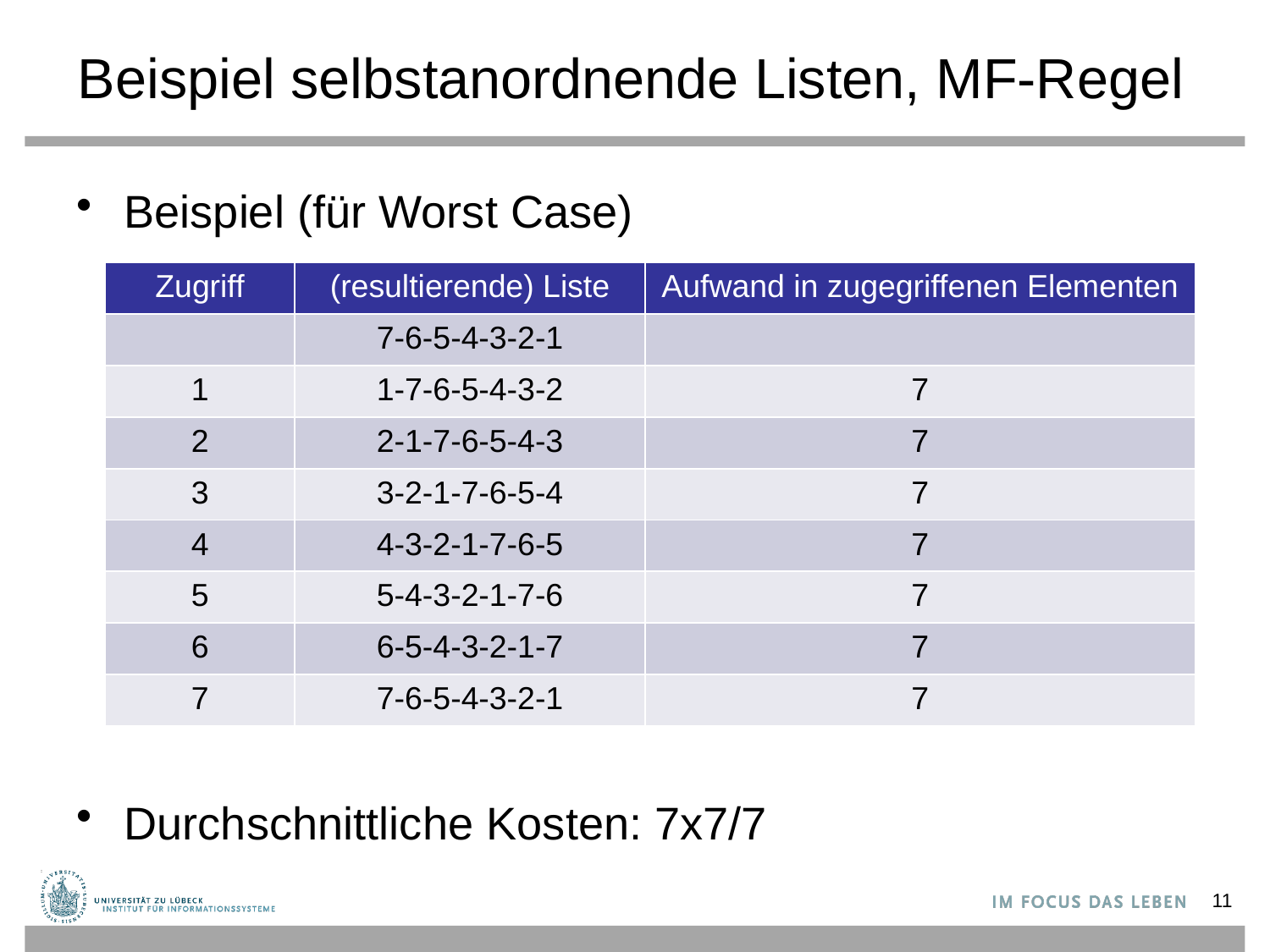

# Beispiel selbstanordnende Listen, MF-Regel
Beispiel (für Worst Case)

Durchschnittliche Kosten: 7x7/7
| Zugriff | (resultierende) Liste | Aufwand in zugegriffenen Elementen |
| --- | --- | --- |
|  | 7-6-5-4-3-2-1 |  |
| 1 | 1-7-6-5-4-3-2 | 7 |
| 2 | 2-1-7-6-5-4-3 | 7 |
| 3 | 3-2-1-7-6-5-4 | 7 |
| 4 | 4-3-2-1-7-6-5 | 7 |
| 5 | 5-4-3-2-1-7-6 | 7 |
| 6 | 6-5-4-3-2-1-7 | 7 |
| 7 | 7-6-5-4-3-2-1 | 7 |
11